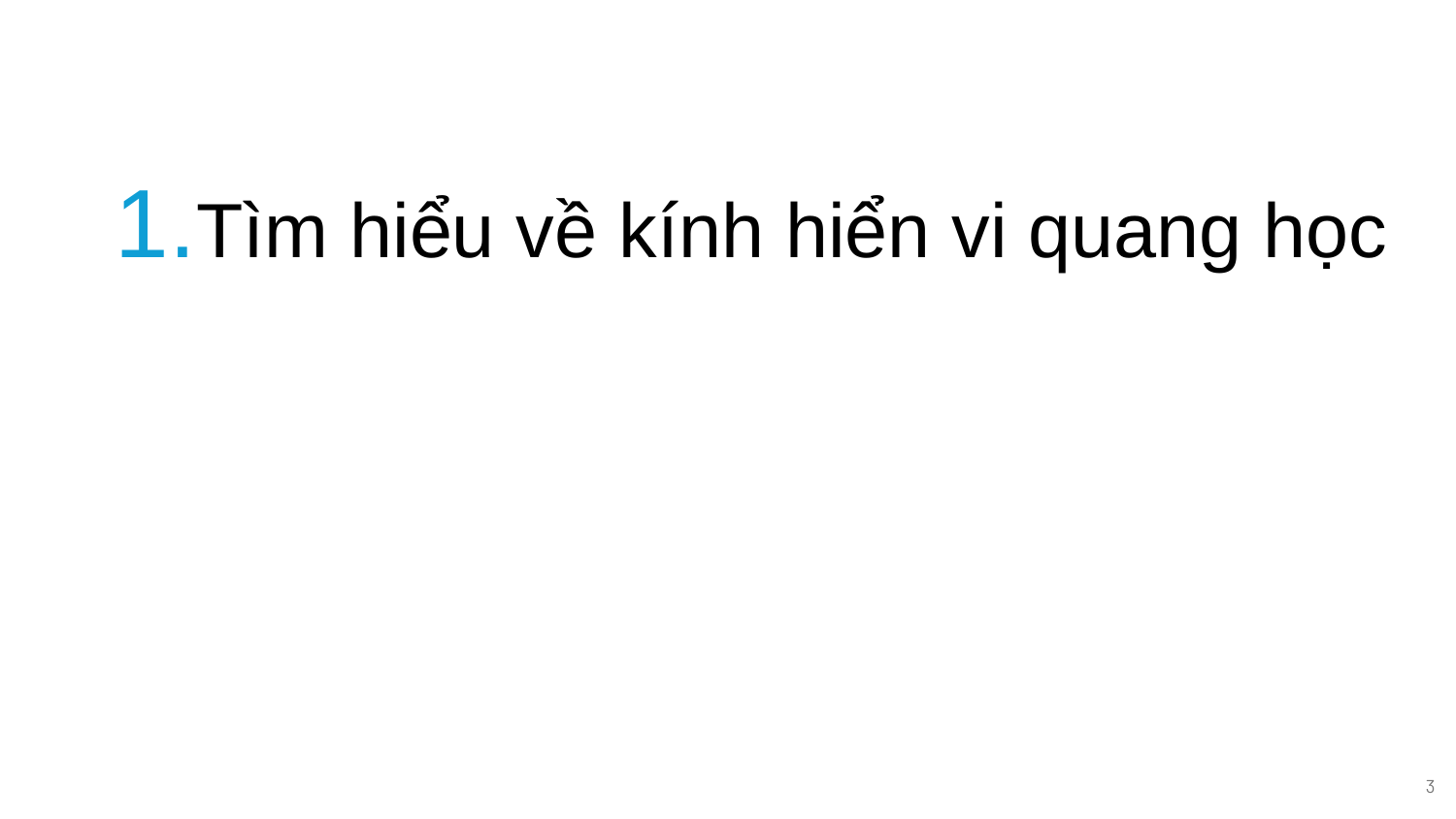

# 1.Tìm hiểu về kính hiển vi quang học
3